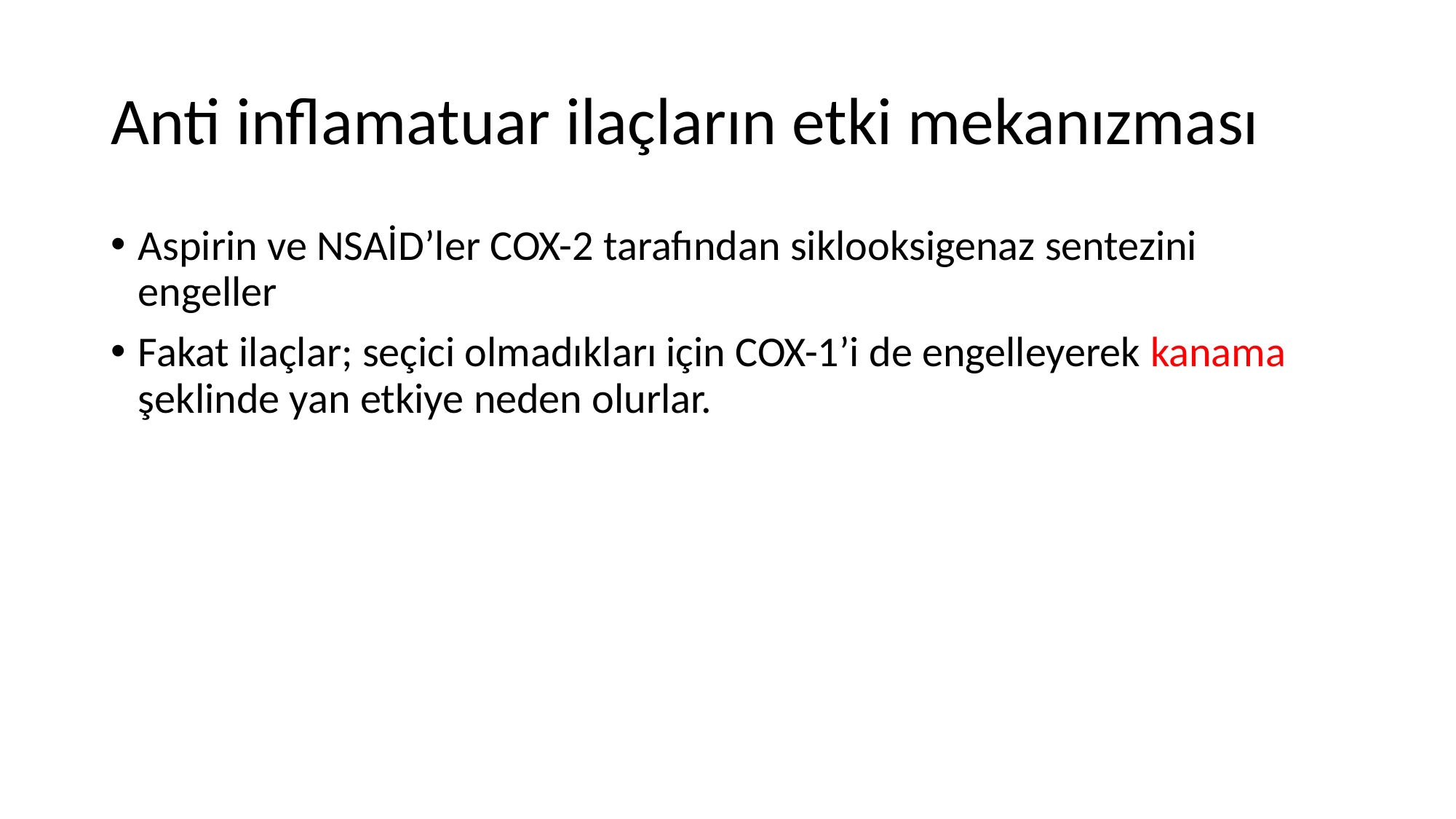

# Anti inflamatuar ilaçların etki mekanızması
Aspirin ve NSAİD’ler COX-2 tarafından siklooksigenaz sentezini engeller
Fakat ilaçlar; seçici olmadıkları için COX-1’i de engelleyerek kanama şeklinde yan etkiye neden olurlar.